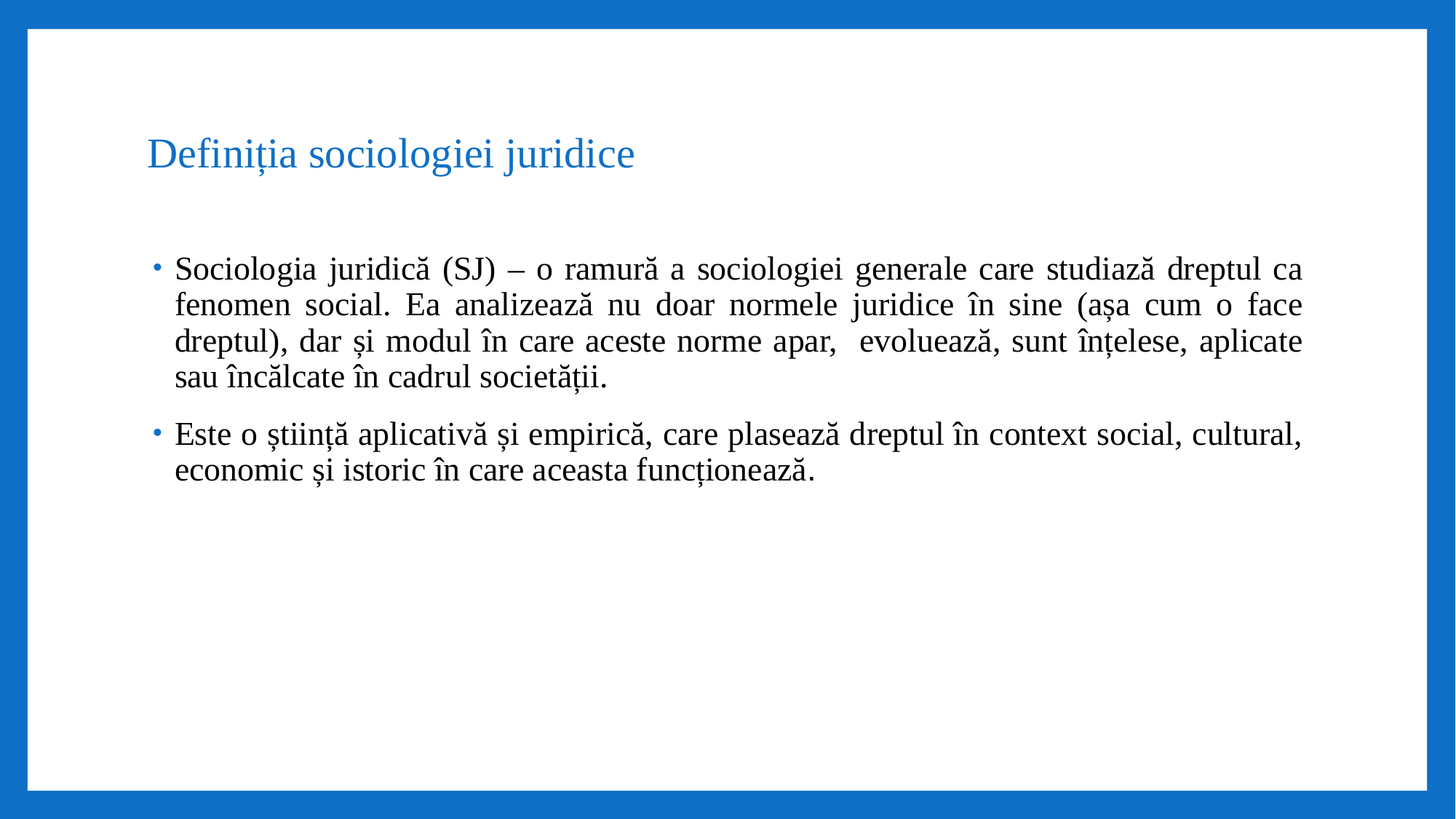

# Definiția sociologiei juridice
Sociologia juridică (SJ) – o ramură a sociologiei generale care studiază dreptul ca fenomen social. Ea analizează nu doar normele juridice în sine (așa cum o face dreptul), dar și modul în care aceste norme apar,  evoluează, sunt înțelese, aplicate sau încălcate în cadrul societății.
Este o știință aplicativă și empirică, care plasează dreptul în context social, cultural, economic și istoric în care aceasta funcționează.